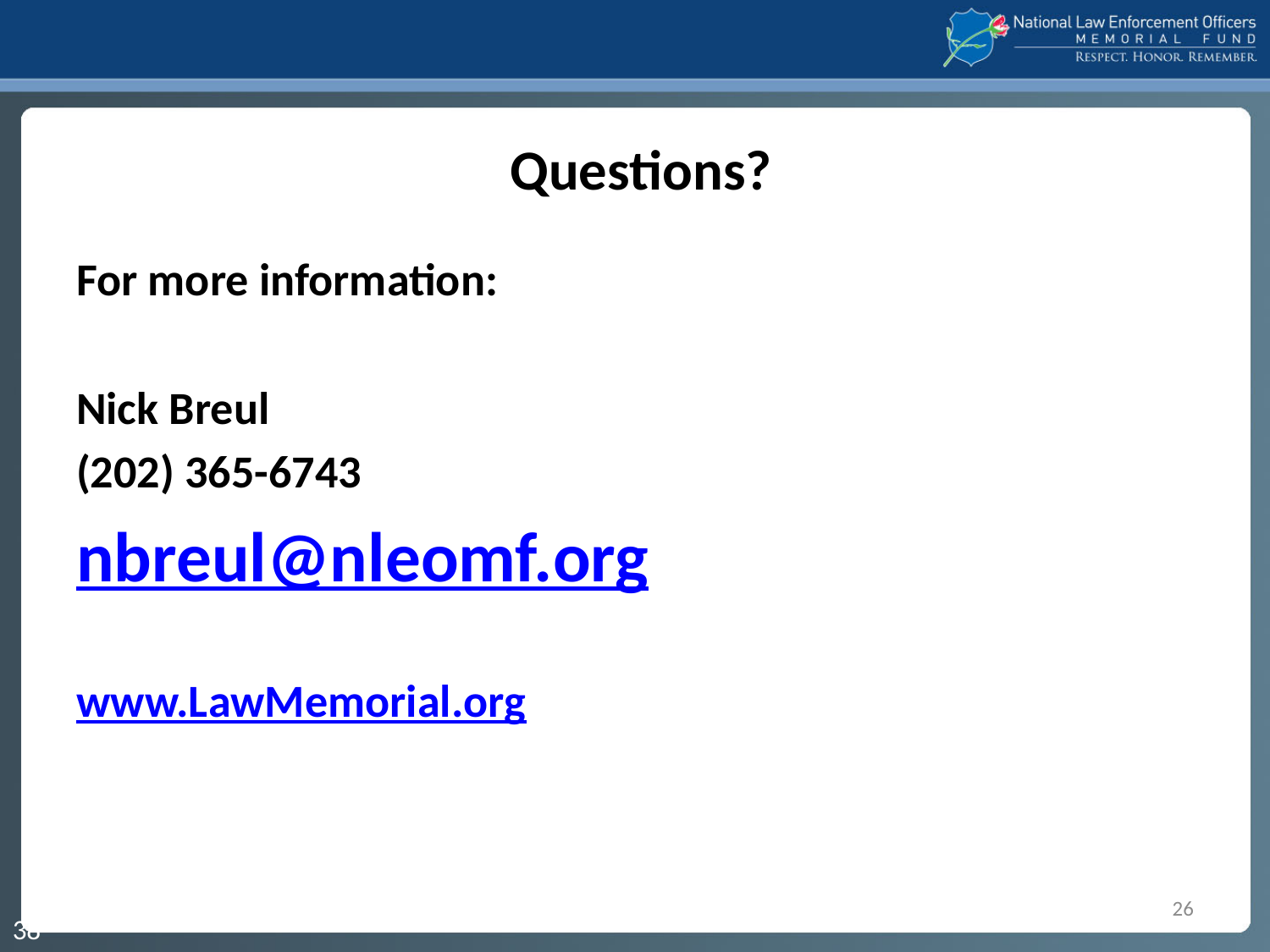

# Questions?
For more information:

Nick Breul
(202) 365-6743
nbreul@nleomf.org

www.LawMemorial.org
26
38